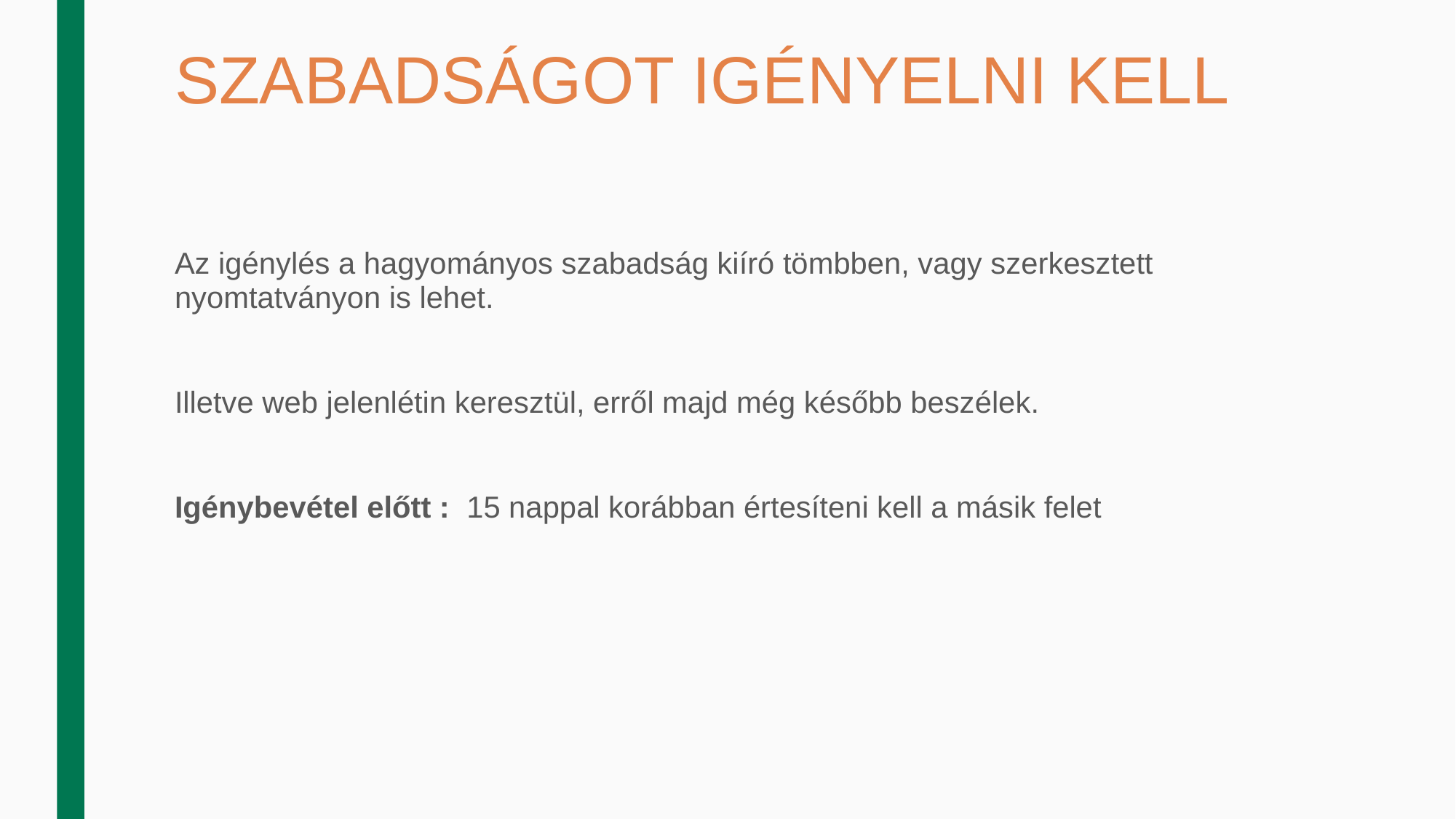

# SZABADSÁGOT IGÉNYELNI KELL
Az igénylés a hagyományos szabadság kiíró tömbben, vagy szerkesztett nyomtatványon is lehet.

Illetve web jelenlétin keresztül, erről majd még később beszélek.

Igénybevétel előtt :  15 nappal korábban értesíteni kell a másik felet